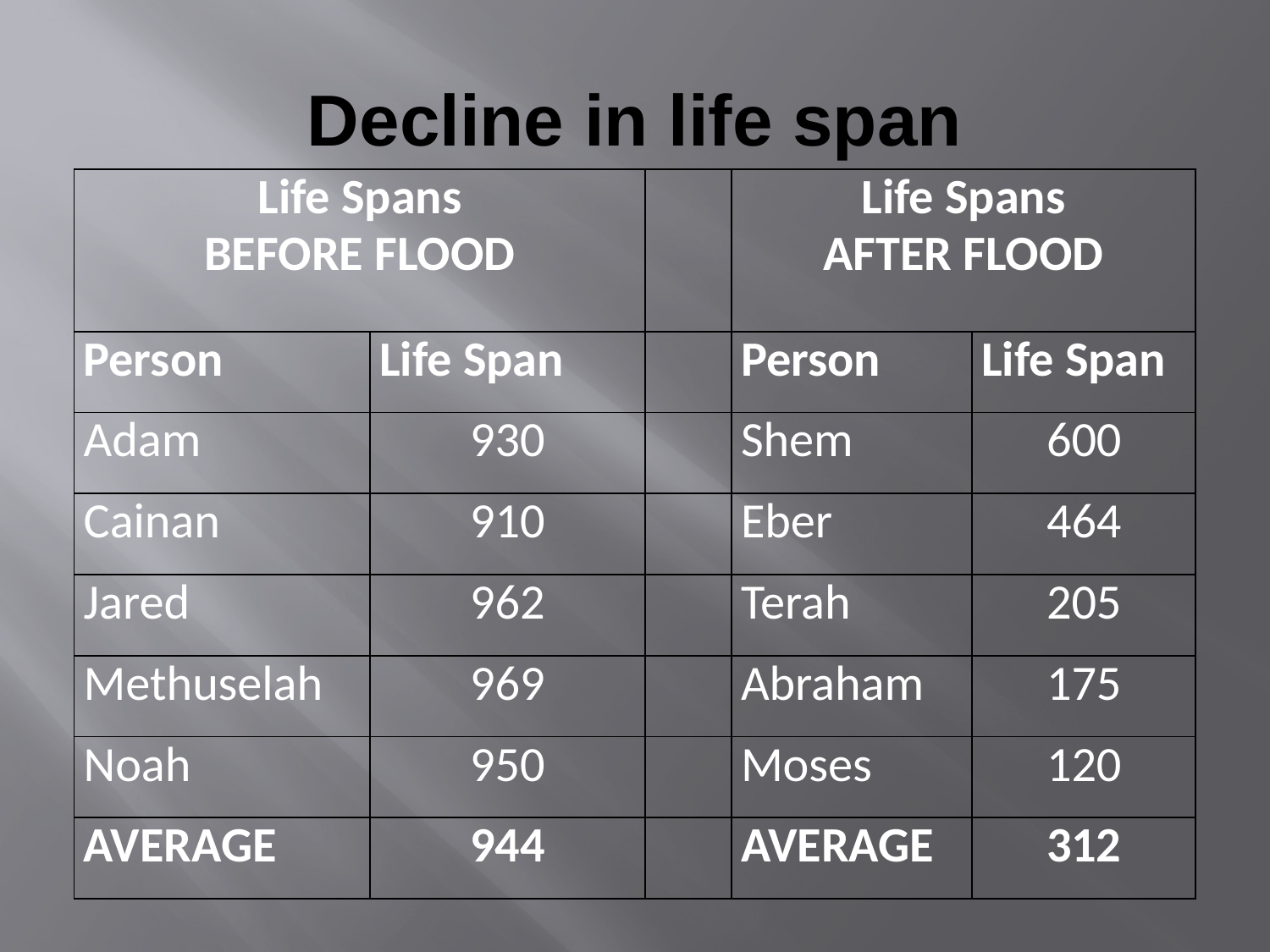

# Decline in life span
| Life Spans BEFORE FLOOD |  |  | Life Spans AFTER FLOOD |  |
| --- | --- | --- | --- | --- |
| Person | Life Span |  | Person | Life Span |
| Adam | 930 |  | Shem | 600 |
| Cainan | 910 |  | Eber | 464 |
| Jared | 962 |  | Terah | 205 |
| Methuselah | 969 |  | Abraham | 175 |
| Noah | 950 |  | Moses | 120 |
| AVERAGE | 944 |  | AVERAGE | 312 |